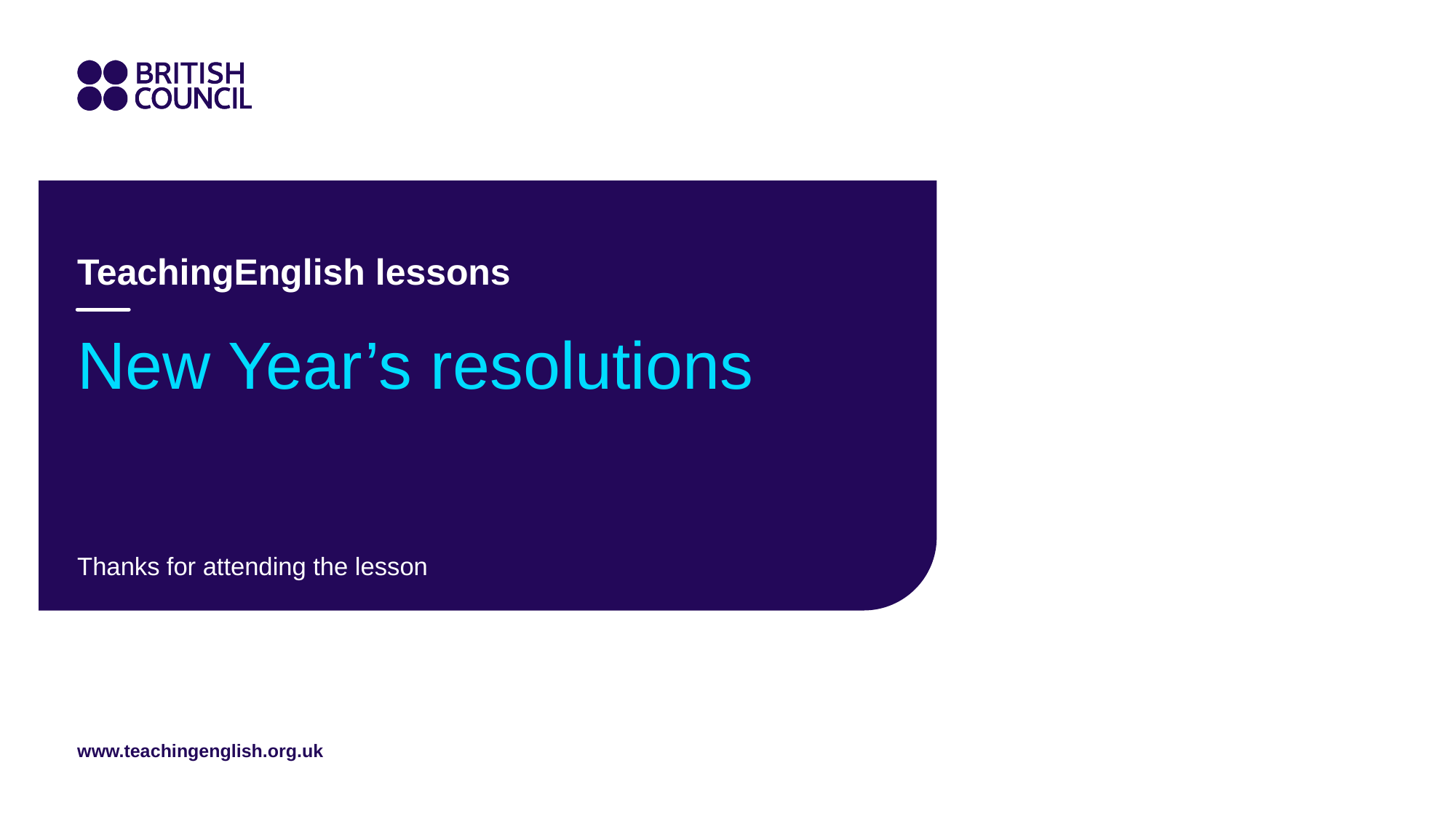

TeachingEnglish lessons
# New Year’s resolutions
Thanks for attending the lesson
www.teachingenglish.org.uk